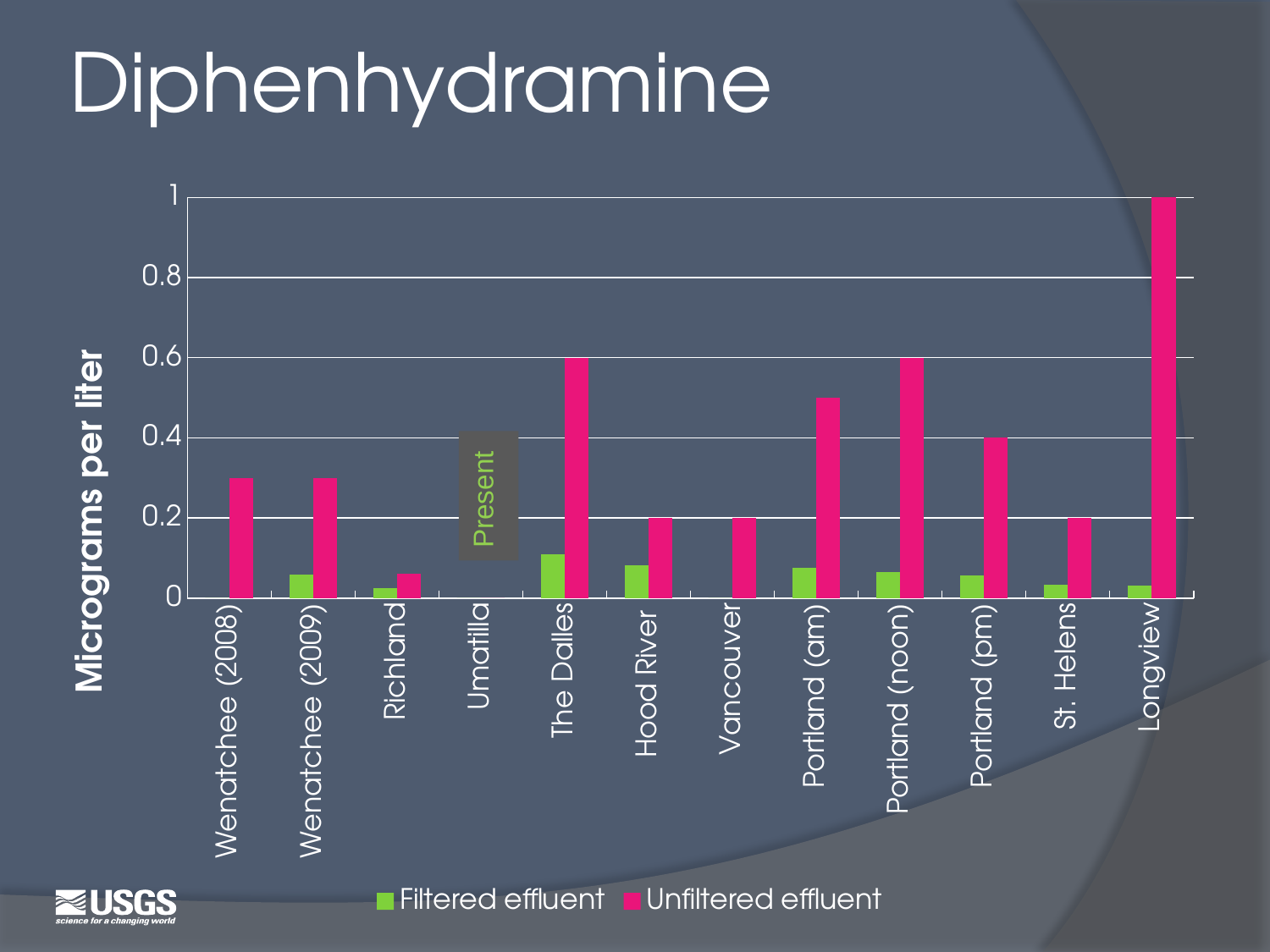

# Diphenhydramine

### Chart

| Category |  |  |
|---|---|---|
| Wenatchee (2008) | 0.0 | 0.3000000000000003 |
| Wenatchee (2009) | 0.05900000000000008 | 0.3000000000000003 |
| Richland | 0.025 | 0.06000000000000003 |
| Umatilla | 0.0 | 0.0 |
| The Dalles | 0.11 | 0.6000000000000006 |
| Hood River  | 0.082 | 0.2 |
| Vancouver | 0.0 | 0.2 |
| Portland (am) | 0.07500000000000001 | 0.5 |
| Portland (noon) | 0.06400000000000011 | 0.6000000000000006 |
| Portland (pm) | 0.056 | 0.4 |
| St. Helens | 0.033 | 0.2 |
| Longview | 0.03100000000000004 | 1.0 |
Present